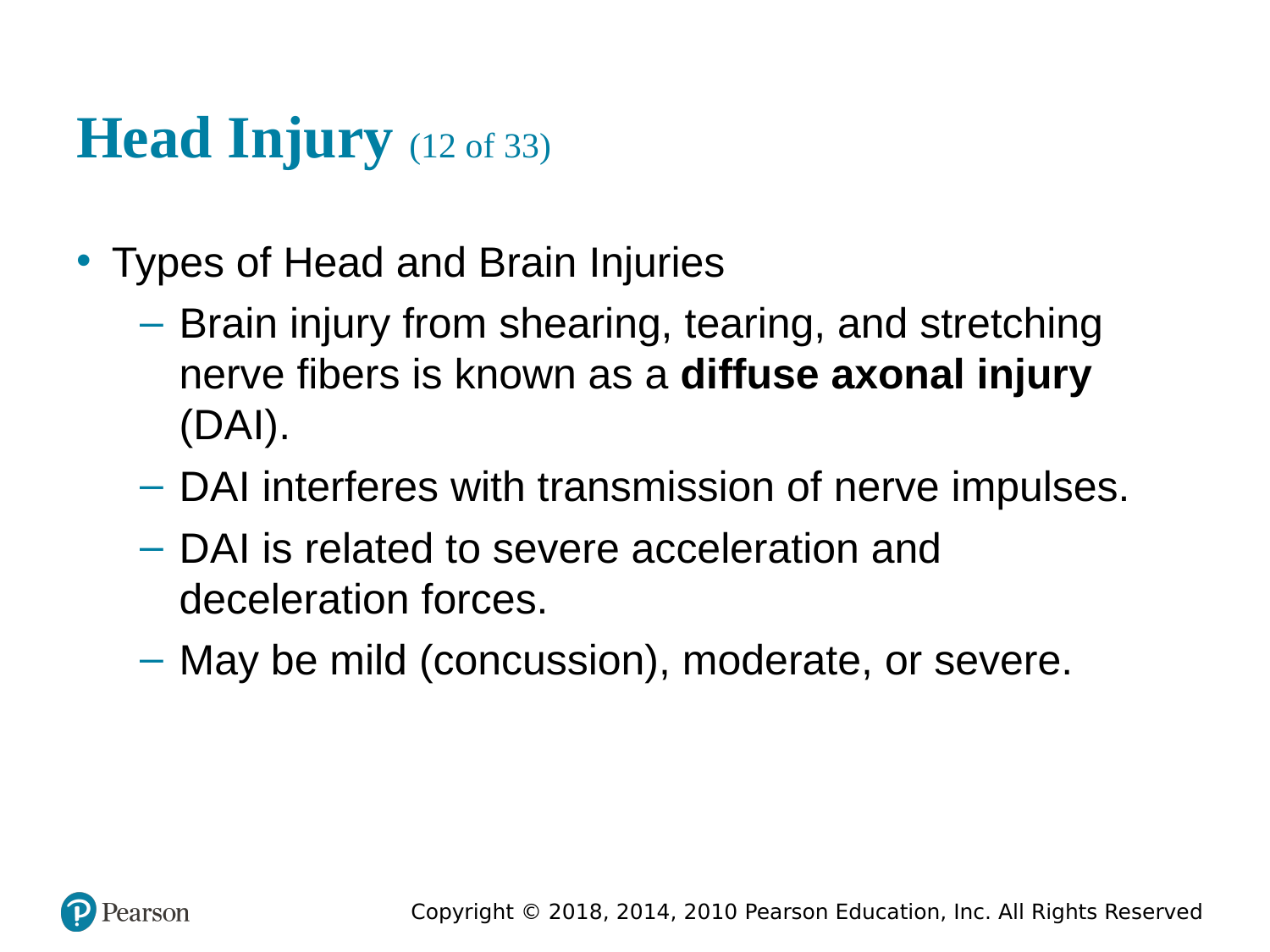

# Head Injury (12 of 33)
Types of Head and Brain Injuries
Brain injury from shearing, tearing, and stretching nerve fibers is known as a diffuse axonal injury (D A I).
D A I interferes with transmission of nerve impulses.
D A I is related to severe acceleration and deceleration forces.
May be mild (concussion), moderate, or severe.